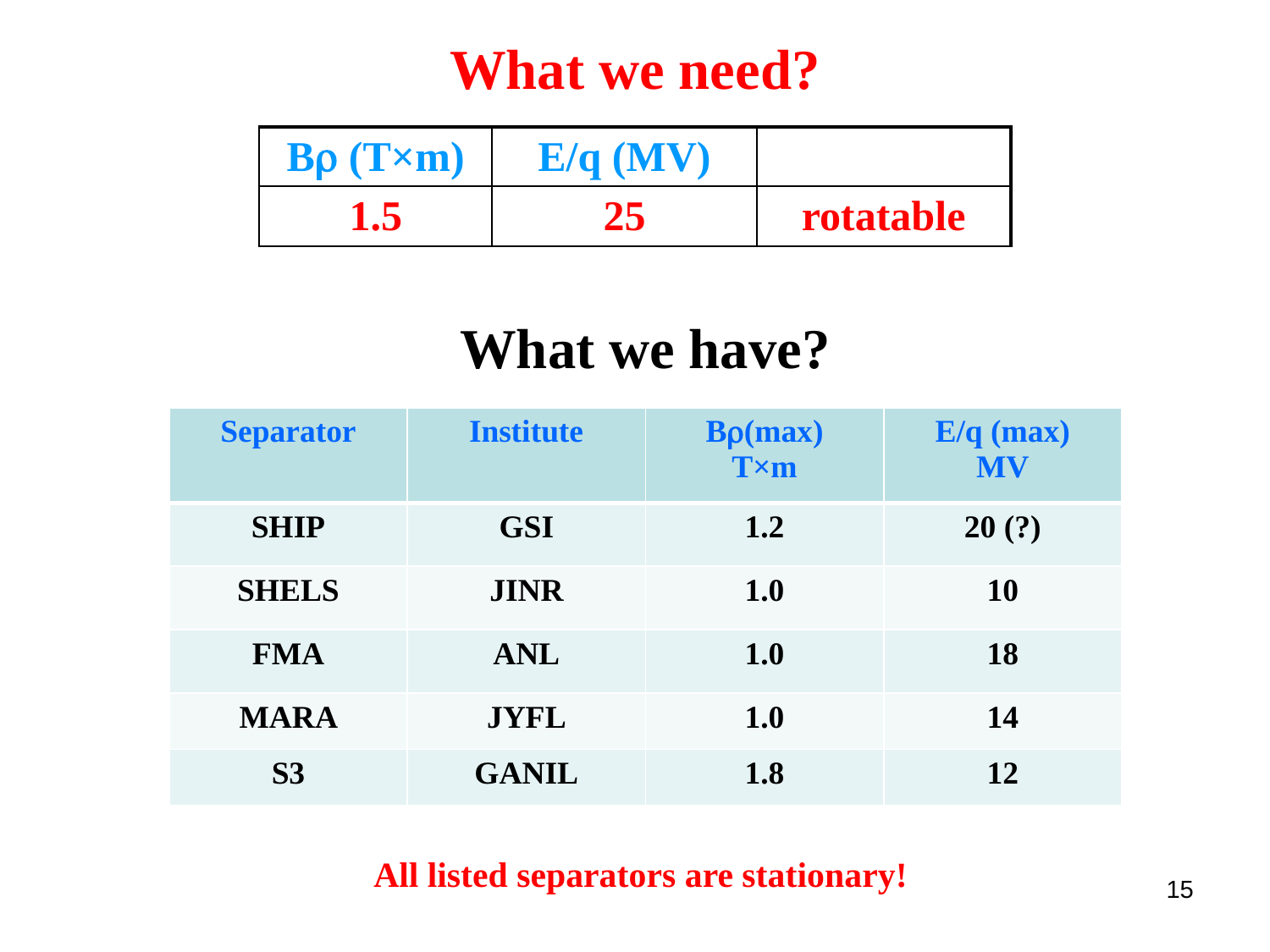

# What we need?
| Bρ (Т×m) | E/q (MV) |  |
| --- | --- | --- |
| 1.5 | 25 | rotatable |
What we have?
| Separator | Institute | Bρ(max) T×m | E/q (max) MV |
| --- | --- | --- | --- |
| SHIP | GSI | 1.2 | 20 (?) |
| SHELS | JINR | 1.0 | 10 |
| FMA | ANL | 1.0 | 18 |
| MARA | JYFL | 1.0 | 14 |
| S3 | GANIL | 1.8 | 12 |
All listed separators are stationary!
15